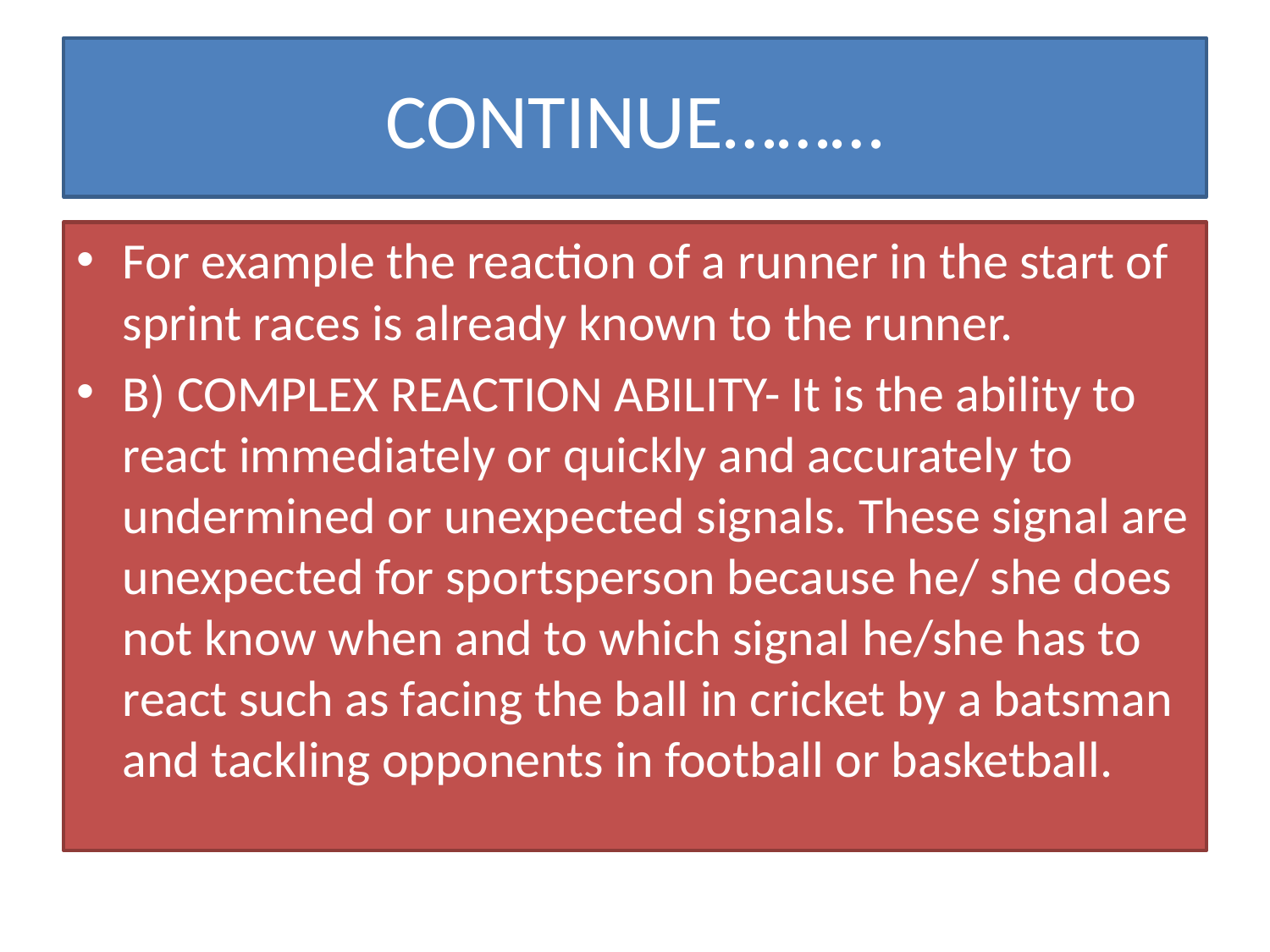

# CONTINUE………
For example the reaction of a runner in the start of sprint races is already known to the runner.
B) COMPLEX REACTION ABILITY- It is the ability to react immediately or quickly and accurately to undermined or unexpected signals. These signal are unexpected for sportsperson because he/ she does not know when and to which signal he/she has to react such as facing the ball in cricket by a batsman and tackling opponents in football or basketball.